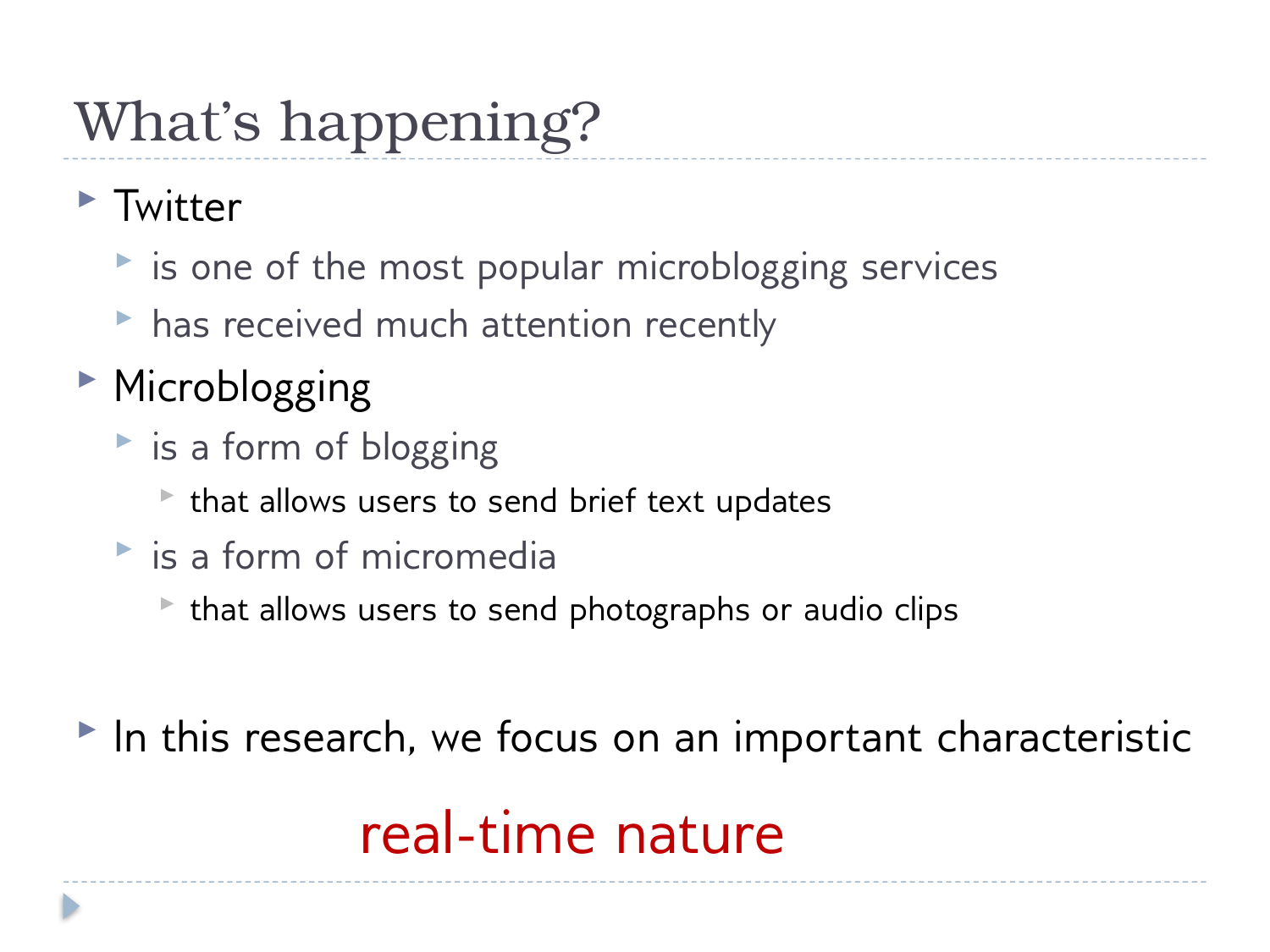

# What’s happening?
Twitter
is one of the most popular microblogging services
has received much attention recently
Microblogging
is a form of blogging
that allows users to send brief text updates
is a form of micromedia
that allows users to send photographs or audio clips

In this research, we focus on an important characteristic

real-time nature